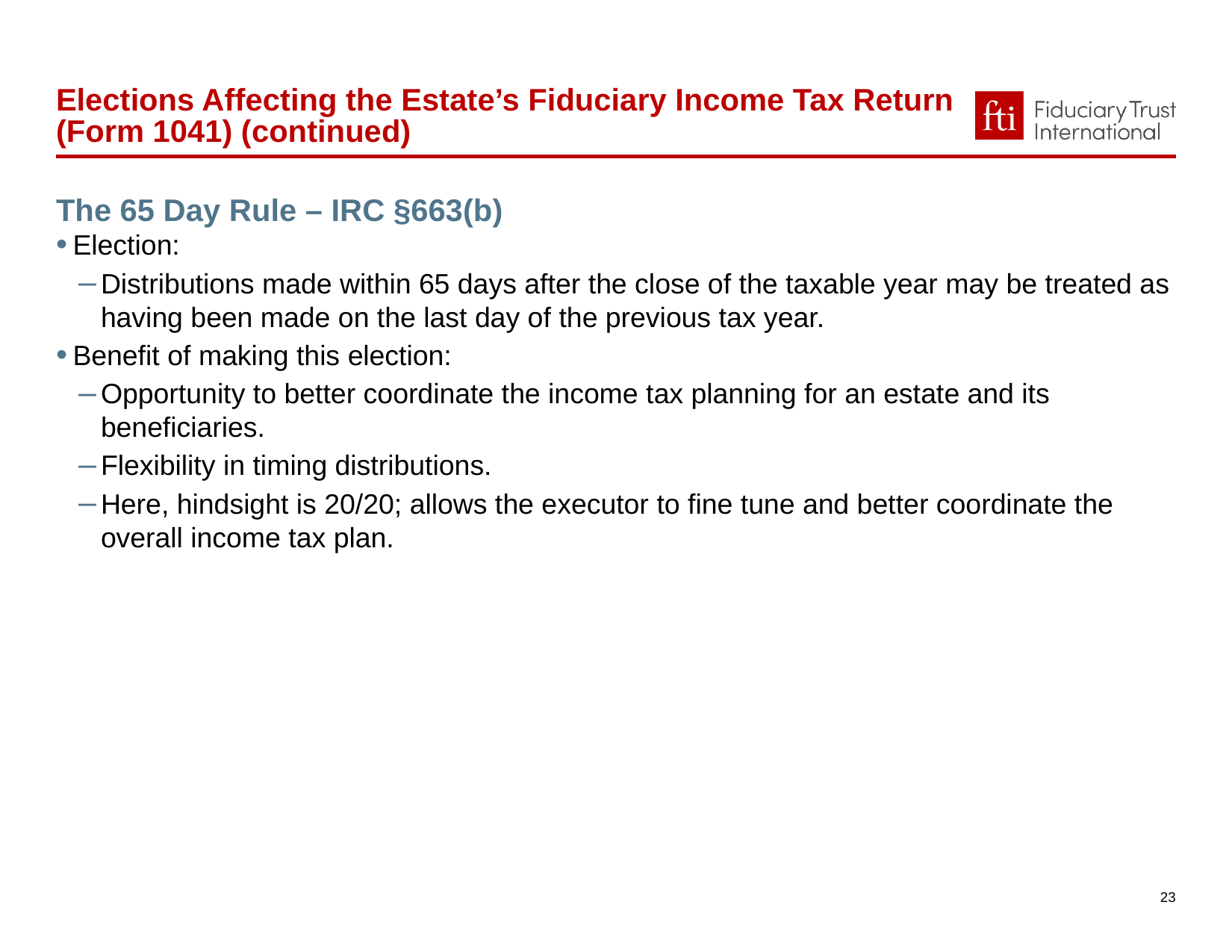

Elections Affecting the Estate’s Fiduciary Income Tax Return
(Form 1041) (continued)
The 65 Day Rule – IRC §663(b)
Election:
Distributions made within 65 days after the close of the taxable year may be treated as having been made on the last day of the previous tax year.
Benefit of making this election:
Opportunity to better coordinate the income tax planning for an estate and its beneficiaries.
Flexibility in timing distributions.
Here, hindsight is 20/20; allows the executor to fine tune and better coordinate the overall income tax plan.